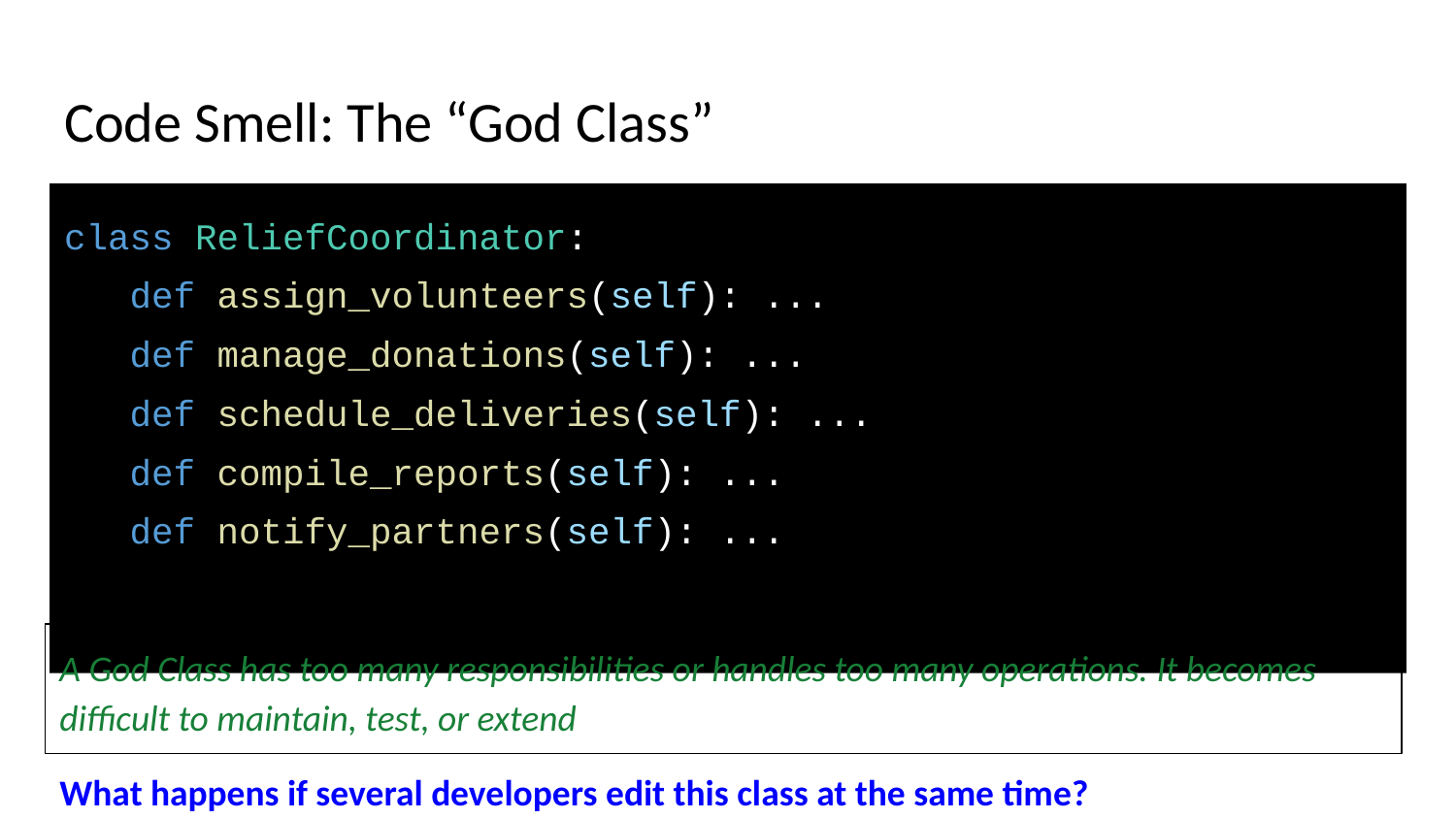

# Code Smell: The “God Class”
class ReliefCoordinator:
   def assign_volunteers(self): ...
   def manage_donations(self): ...
   def schedule_deliveries(self): ...
   def compile_reports(self): ...
   def notify_partners(self): ...
A God Class has too many responsibilities or handles too many operations. It becomes difficult to maintain, test, or extend
What happens if several developers edit this class at the same time?